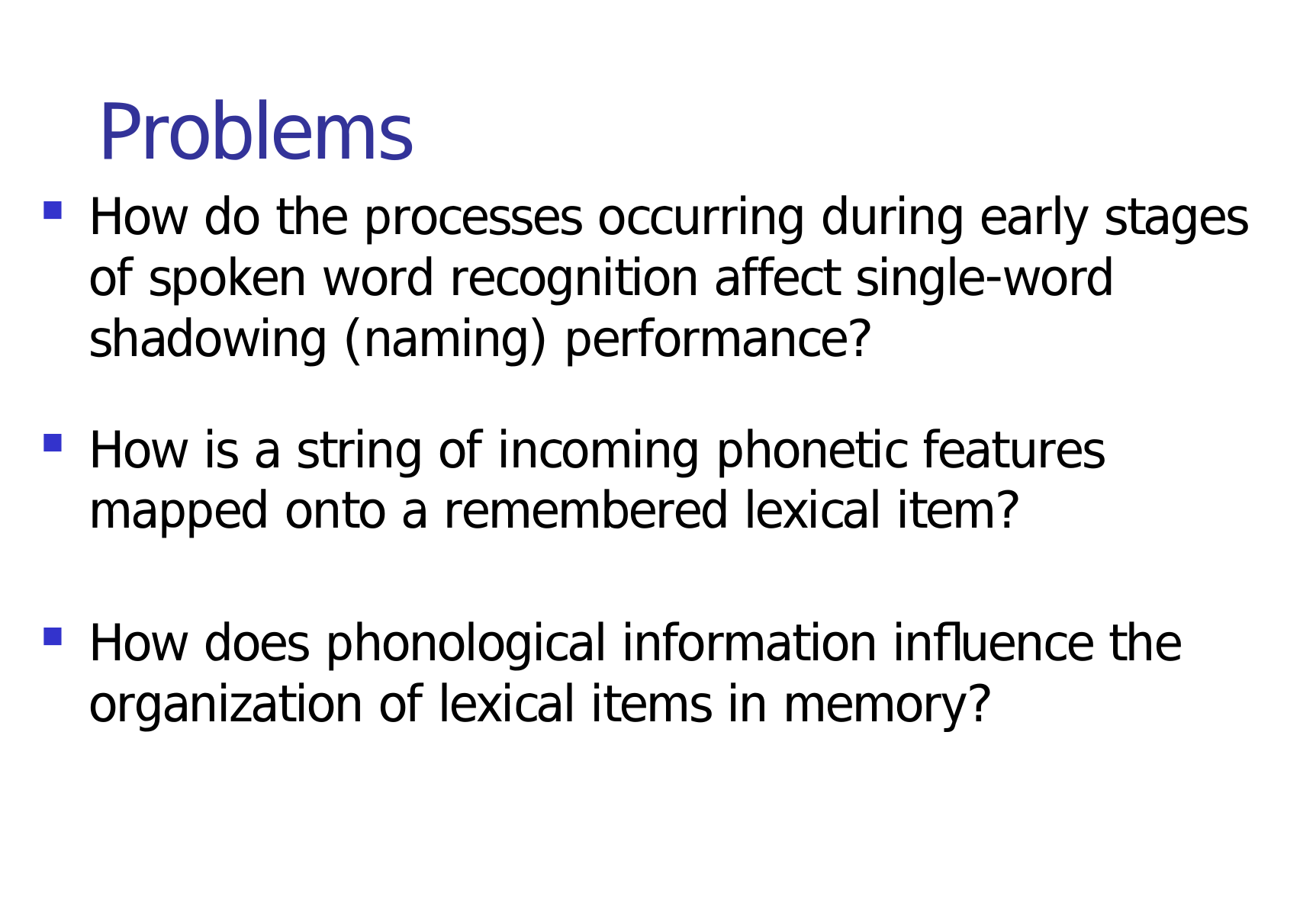

# Problems
How do the processes occurring during early stages of spoken word recognition affect single-word shadowing (naming) performance?

How is a string of incoming phonetic features mapped onto a remembered lexical item?
How does phonological information influence the organization of lexical items in memory?